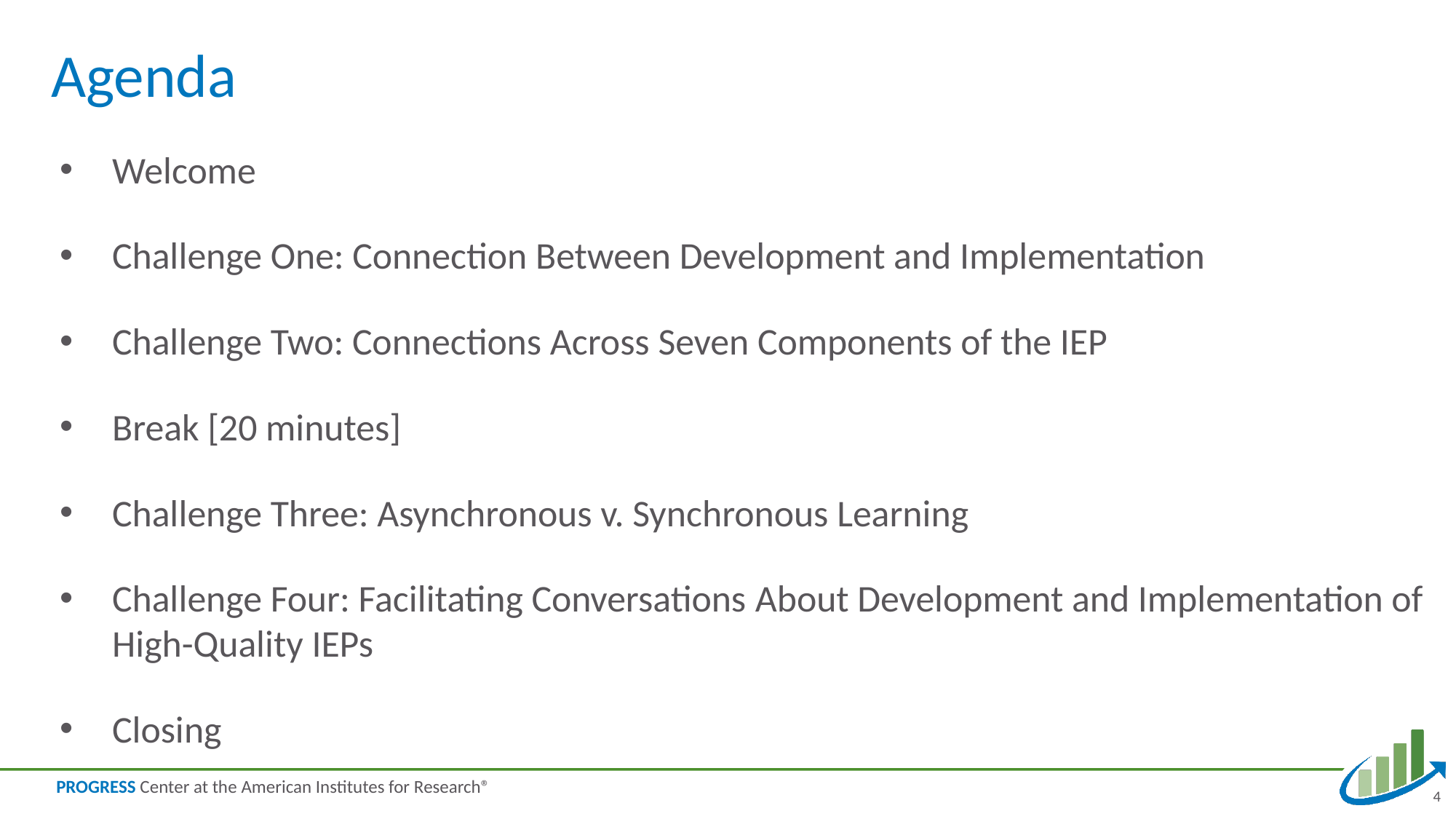

# Agenda
Welcome
Challenge One: Connection Between Development and Implementation
Challenge Two: Connections Across Seven Components of the IEP
Break [20 minutes]
Challenge Three: Asynchronous v. Synchronous Learning
Challenge Four: Facilitating Conversations About Development and Implementation of High-Quality IEPs
Closing
4